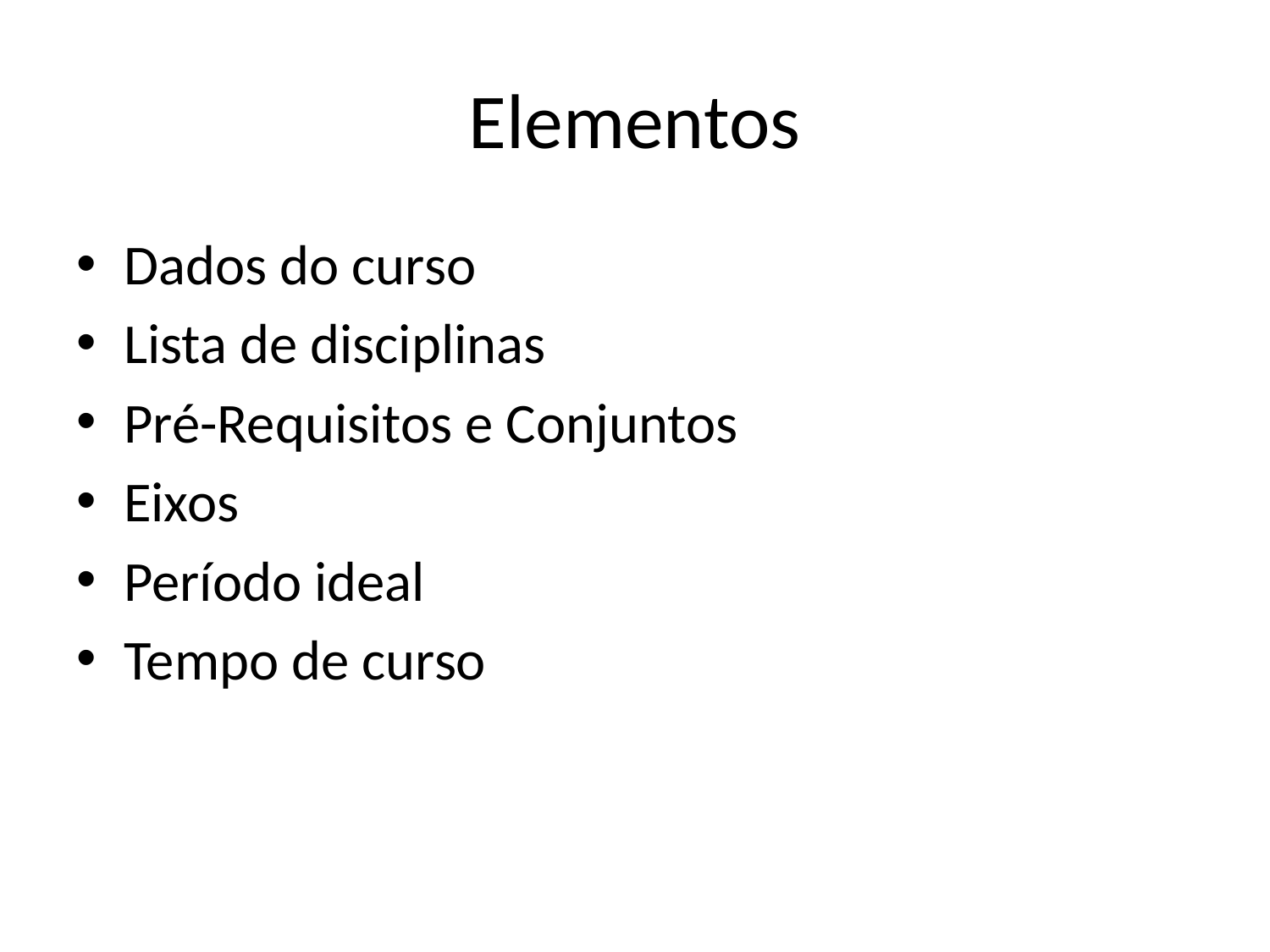

# Elementos
Dados do curso
Lista de disciplinas
Pré-Requisitos e Conjuntos
Eixos
Período ideal
Tempo de curso